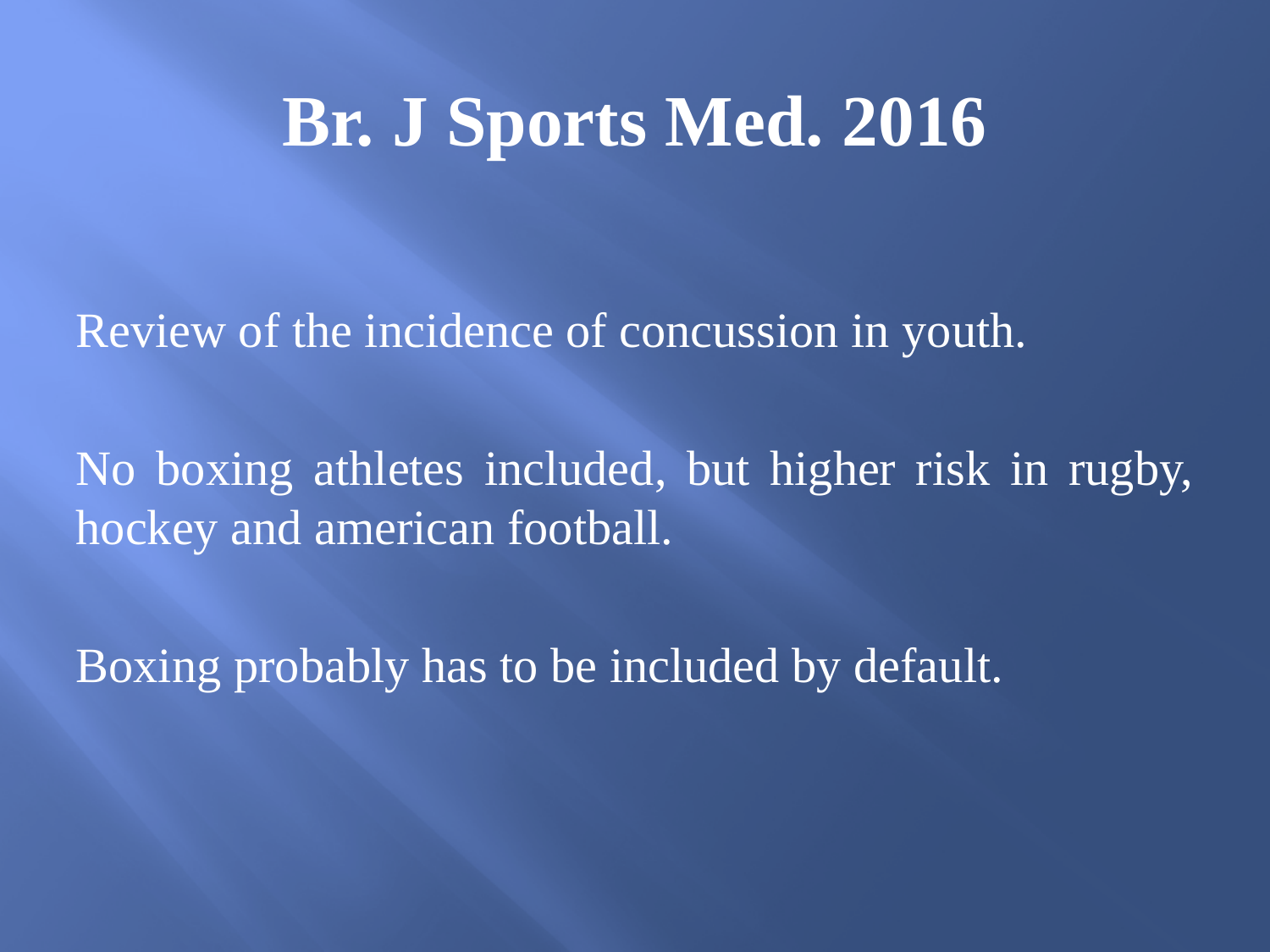

# Br. J Sports Med. 2016

Review of the incidence of concussion in youth.

No boxing athletes included, but higher risk in rugby, hockey and american football.

Boxing probably has to be included by default.